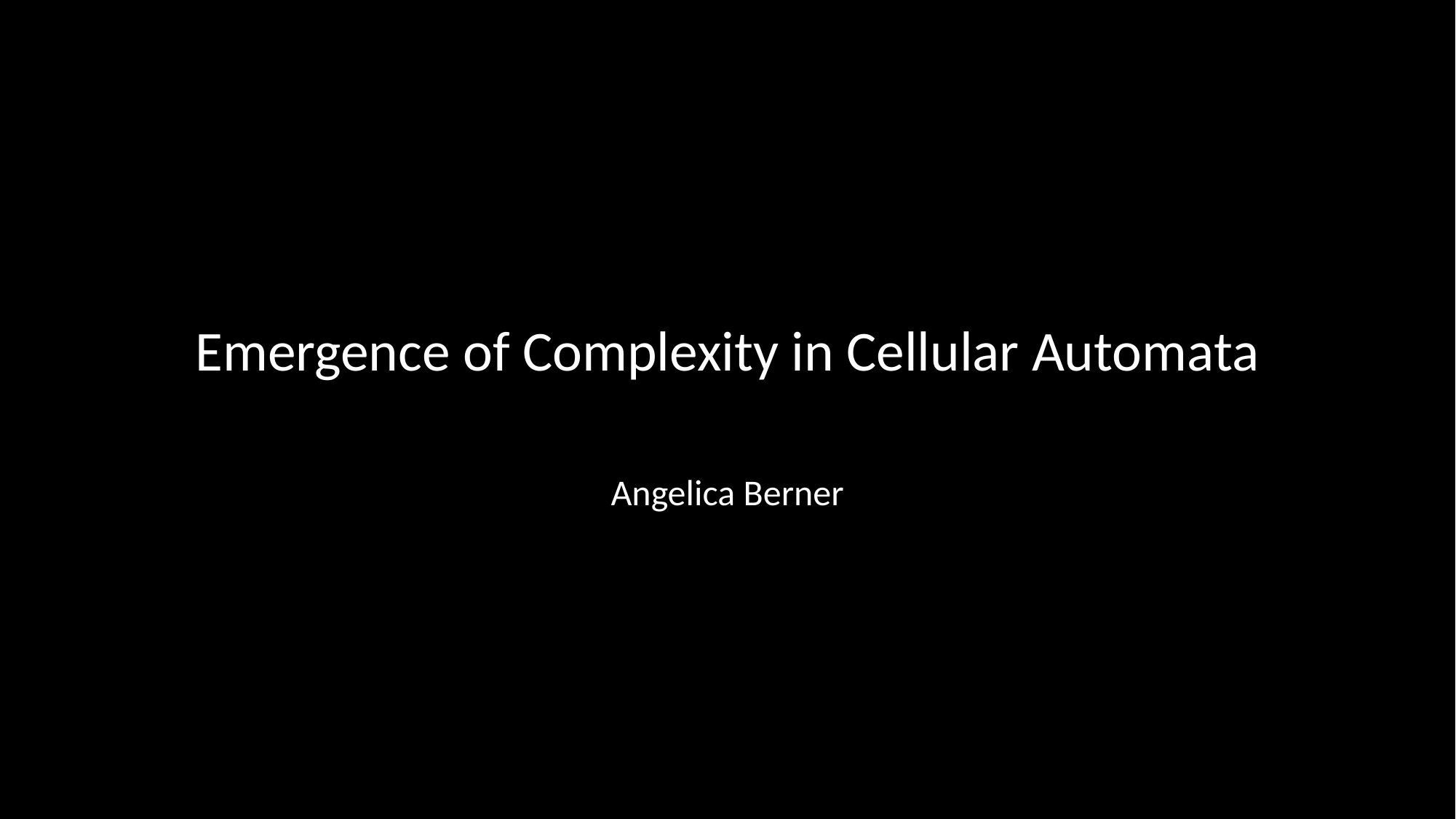

# Emergence of Complexity in Cellular Automata
Angelica Berner